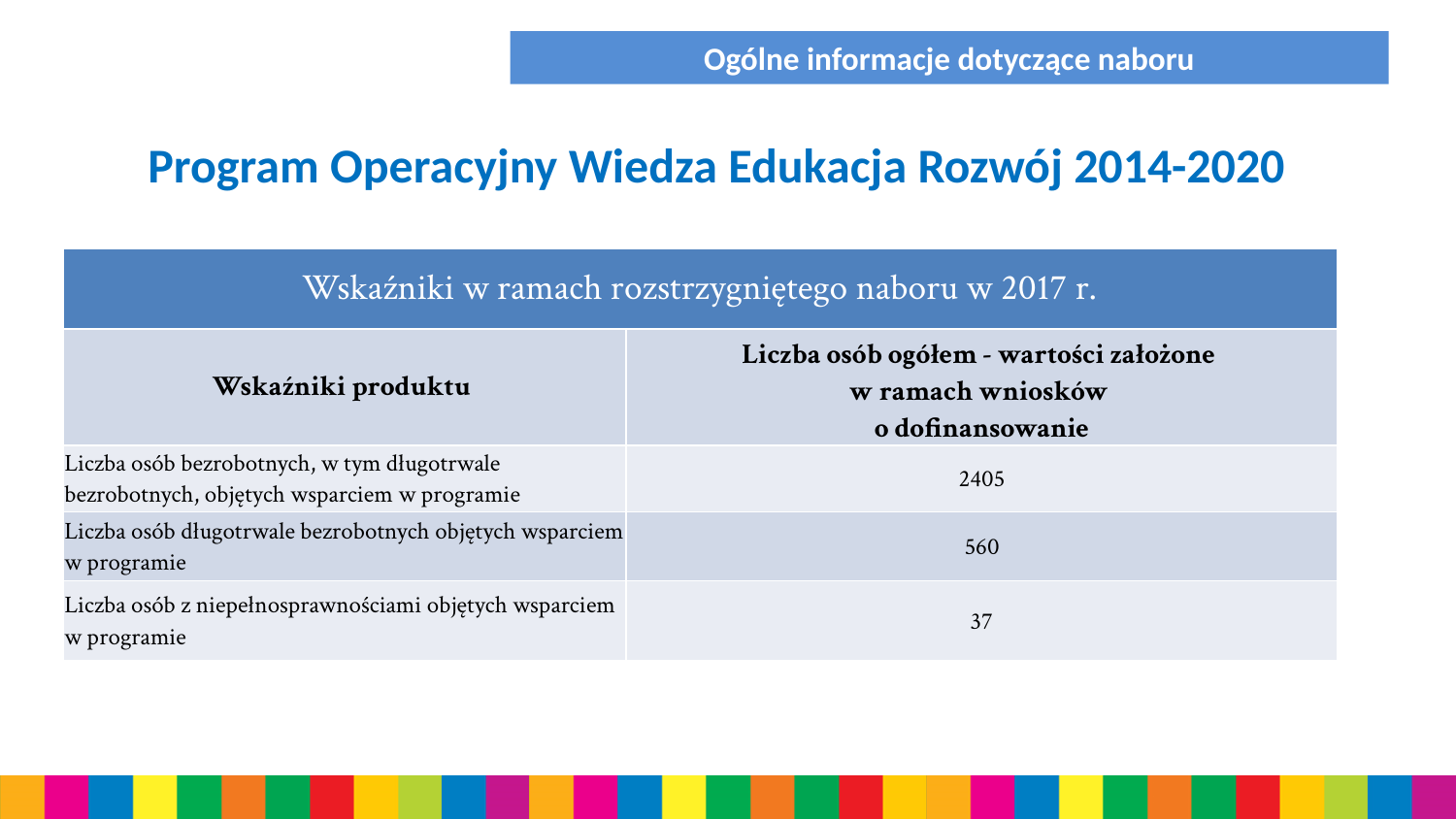

Ogólne informacje dotyczące naboru

Program Operacyjny Wiedza Edukacja Rozwój 2014-2020
| Wskaźniki w ramach rozstrzygniętego naboru w 2017 r. |  |
| --- | --- |
| Wskaźniki produktu | Liczba osób ogółem - wartości założone w ramach wniosków o dofinansowanie |
| Liczba osób bezrobotnych, w tym długotrwale bezrobotnych, objętych wsparciem w programie | 2405 |
| Liczba osób długotrwale bezrobotnych objętych wsparciem w programie | 560 |
| Liczba osób z niepełnosprawnościami objętych wsparciem w programie | 37 |